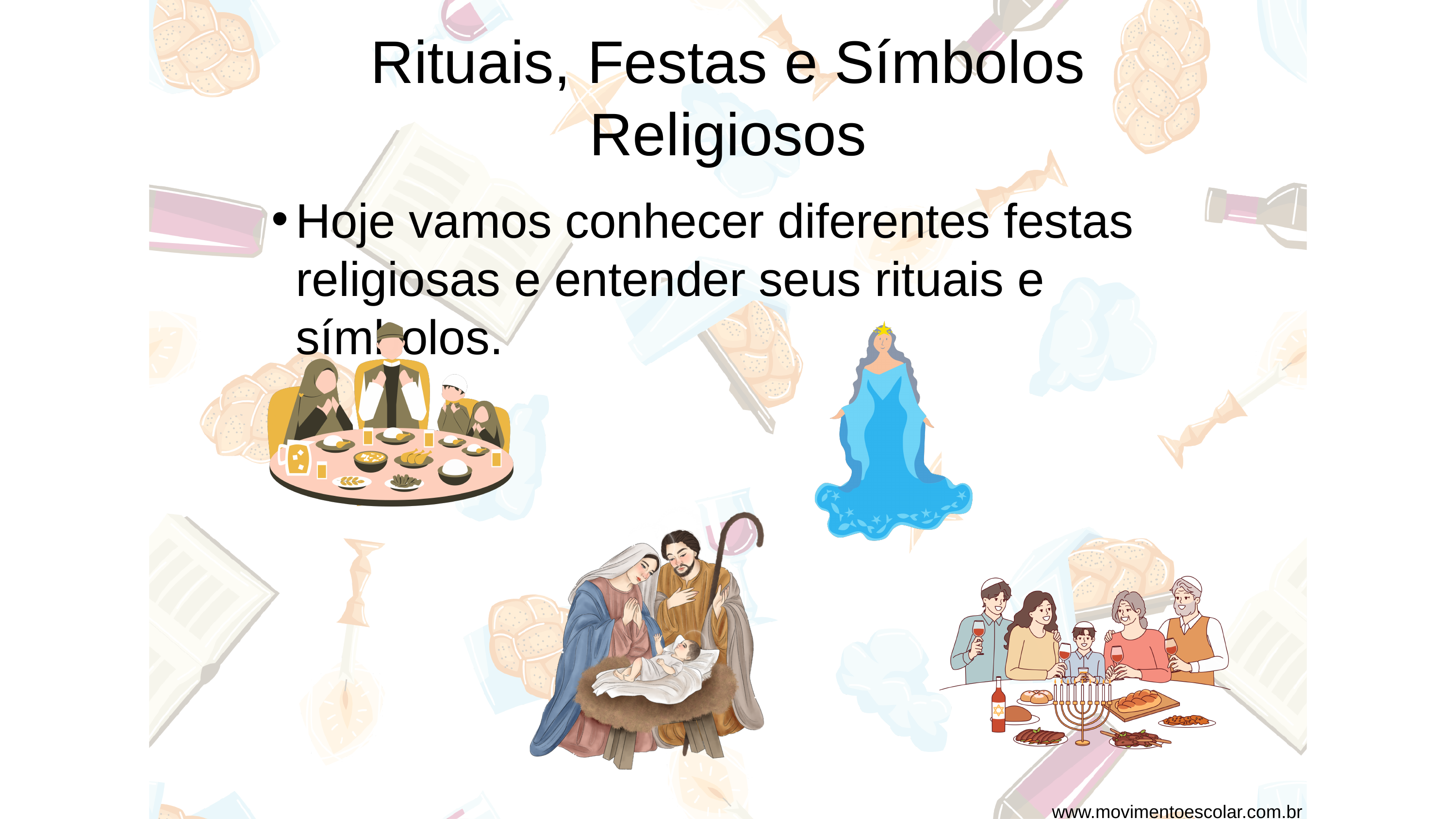

Rituais, Festas e Símbolos Religiosos
Hoje vamos conhecer diferentes festas religiosas e entender seus rituais e símbolos.

www.movimentoescolar.com.br